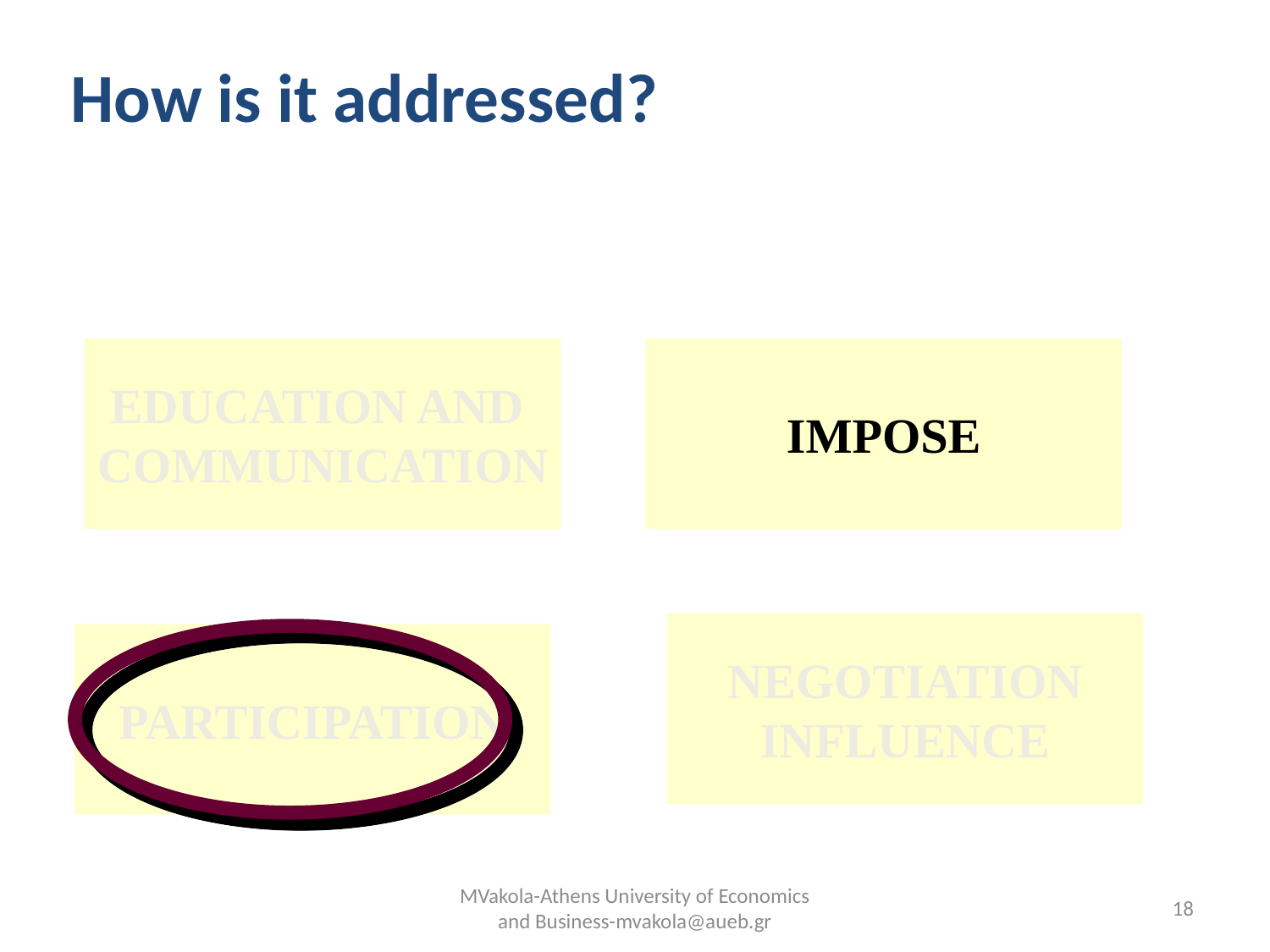

How is it addressed?
EDUCATION AND
COMMUNICATION
IMPOSE
NEGOTIATION
INFLUENCE
PARTICIPATION

MVakola-Athens University of Economics and Business-mvakola@aueb.gr
18